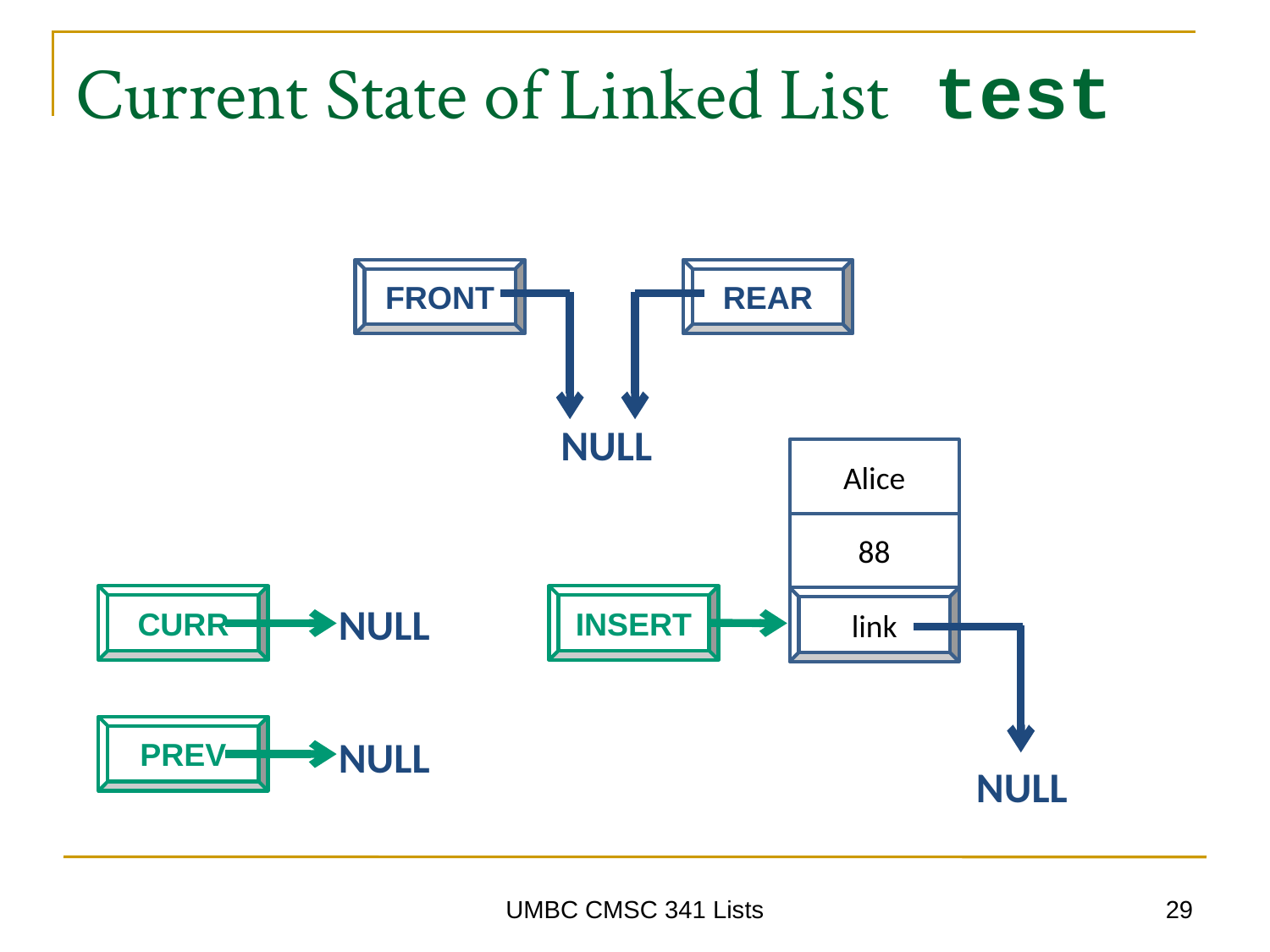

# Current State of Linked List test
FRONT
REAR
NULL
Alice
88
link
CURR
INSERT
NULL
PREV
NULL
NULL
29
UMBC CMSC 341 Lists